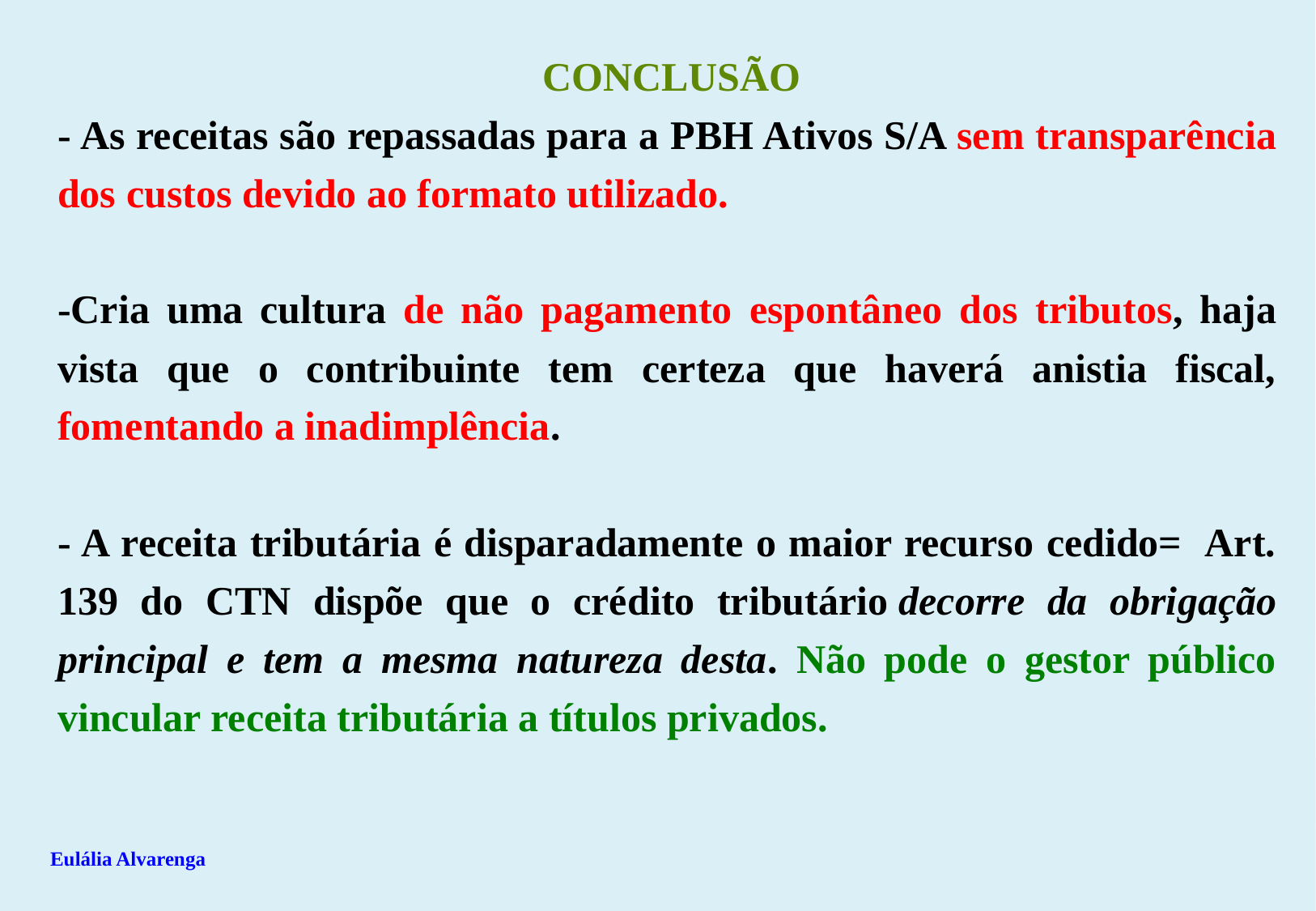

CONCLUSÃO
- As receitas são repassadas para a PBH Ativos S/A sem transparência dos custos devido ao formato utilizado.

-Cria uma cultura de não pagamento espontâneo dos tributos, haja vista que o contribuinte tem certeza que haverá anistia fiscal, fomentando a inadimplência.

- A receita tributária é disparadamente o maior recurso cedido=  Art. 139 do CTN dispõe que o crédito tributário decorre da obrigação principal e tem a mesma natureza desta. Não pode o gestor público vincular receita tributária a títulos privados.
Eulália Alvarenga